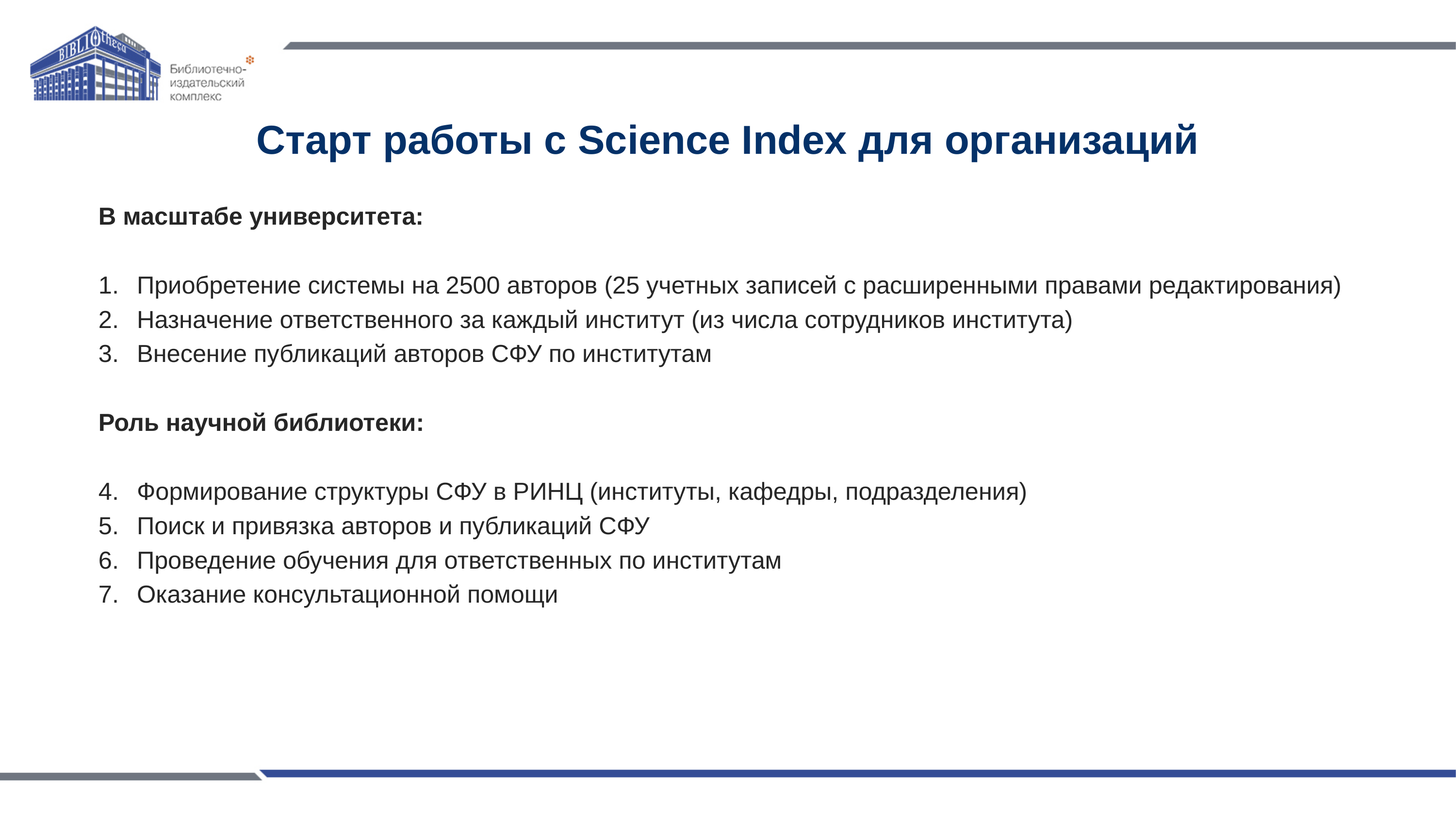

# Старт работы с Science Index для организаций
В масштабе университета:

Приобретение системы на 2500 авторов (25 учетных записей с расширенными правами редактирования)
Назначение ответственного за каждый институт (из числа сотрудников института)
Внесение публикаций авторов СФУ по институтам

Роль научной библиотеки:

Формирование структуры СФУ в РИНЦ (институты, кафедры, подразделения)
Поиск и привязка авторов и публикаций СФУ
Проведение обучения для ответственных по институтам
Оказание консультационной помощи